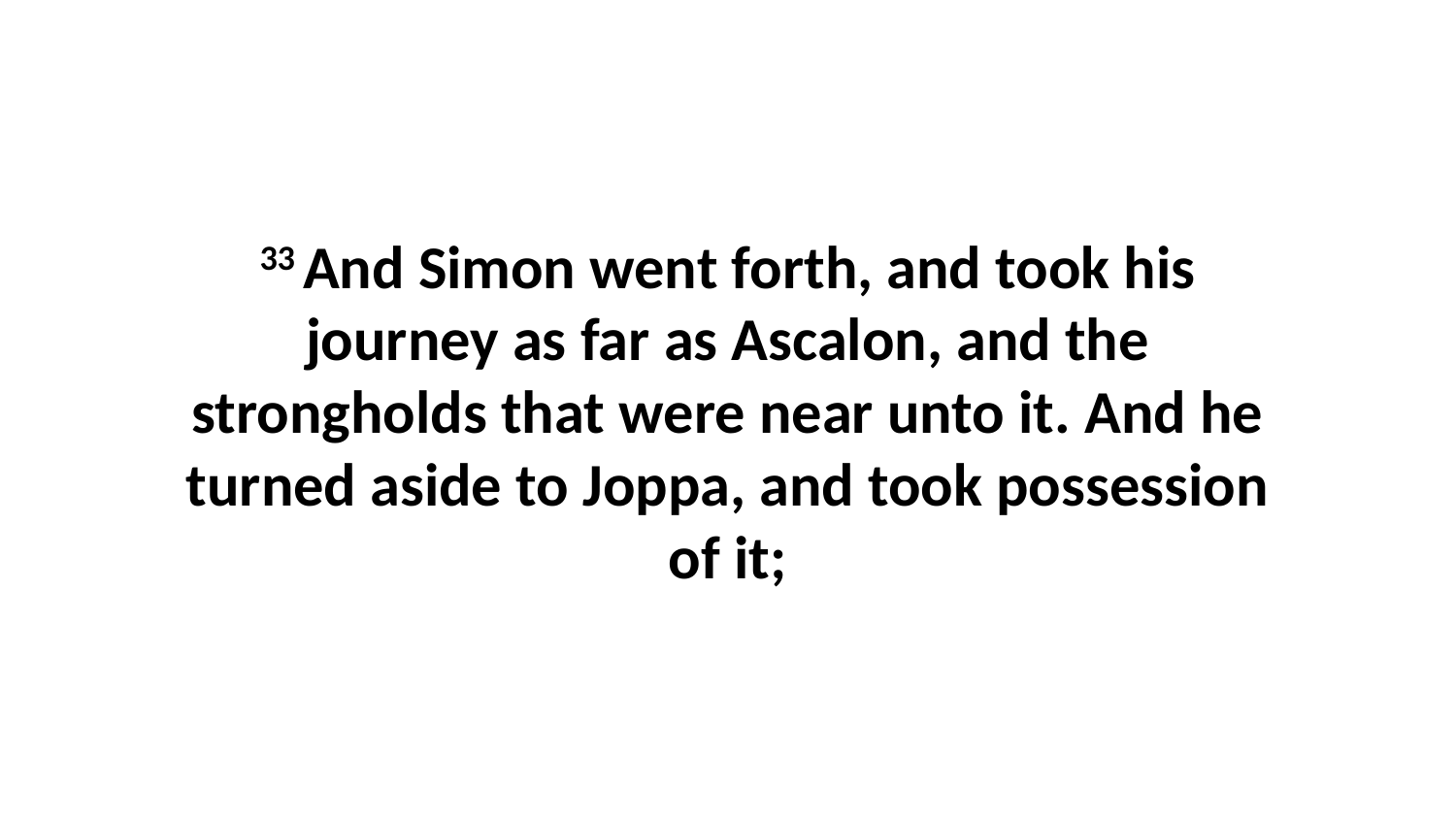

33 And Simon went forth, and took his journey as far as Ascalon, and the strongholds that were near unto it. And he turned aside to Joppa, and took possession of it;